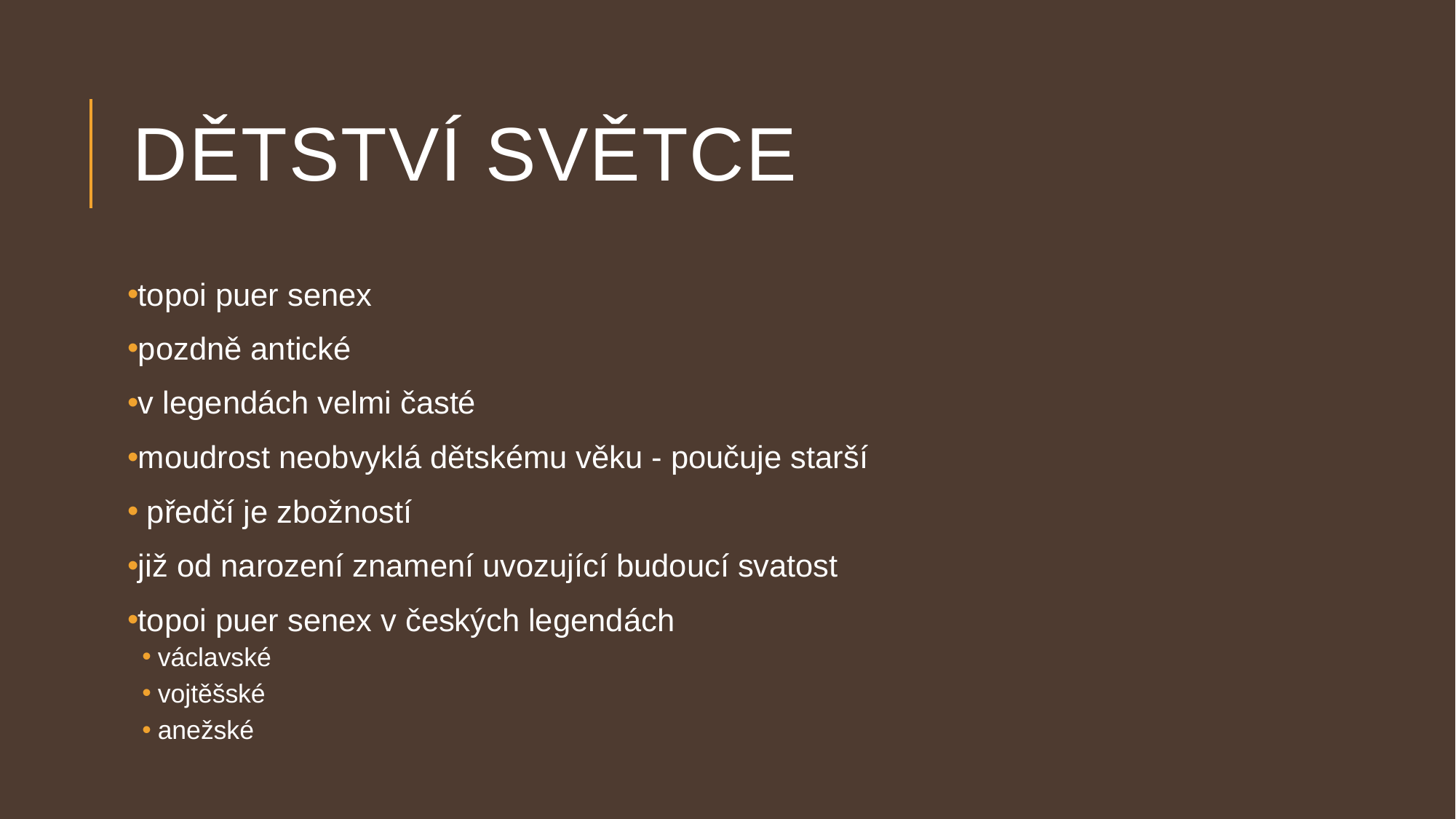

# Dětství světce
topoi puer senex
pozdně antické
v legendách velmi časté
moudrost neobvyklá dětskému věku - poučuje starší
 předčí je zbožností
již od narození znamení uvozující budoucí svatost
topoi puer senex v českých legendách
václavské
vojtěšské
anežské